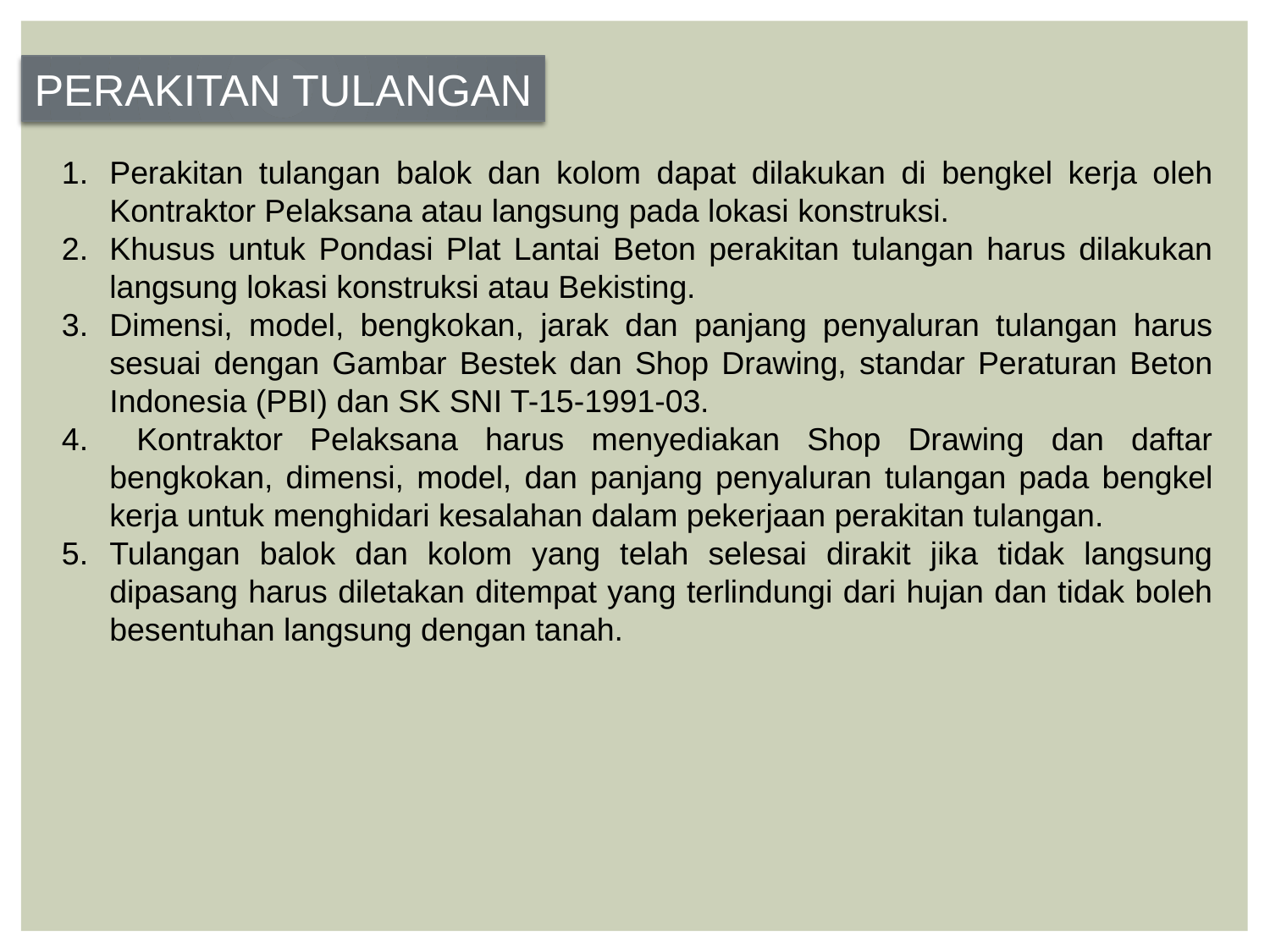

PERAKITAN TULANGAN
Perakitan tulangan balok dan kolom dapat dilakukan di bengkel kerja oleh Kontraktor Pelaksana atau langsung pada lokasi konstruksi.
Khusus untuk Pondasi Plat Lantai Beton perakitan tulangan harus dilakukan langsung lokasi konstruksi atau Bekisting.
Dimensi, model, bengkokan, jarak dan panjang penyaluran tulangan harus sesuai dengan Gambar Bestek dan Shop Drawing, standar Peraturan Beton Indonesia (PBI) dan SK SNI T-15-1991-03.
 Kontraktor Pelaksana harus menyediakan Shop Drawing dan daftar bengkokan, dimensi, model, dan panjang penyaluran tulangan pada bengkel kerja untuk menghidari kesalahan dalam pekerjaan perakitan tulangan.
Tulangan balok dan kolom yang telah selesai dirakit jika tidak langsung dipasang harus diletakan ditempat yang terlindungi dari hujan dan tidak boleh besentuhan langsung dengan tanah.